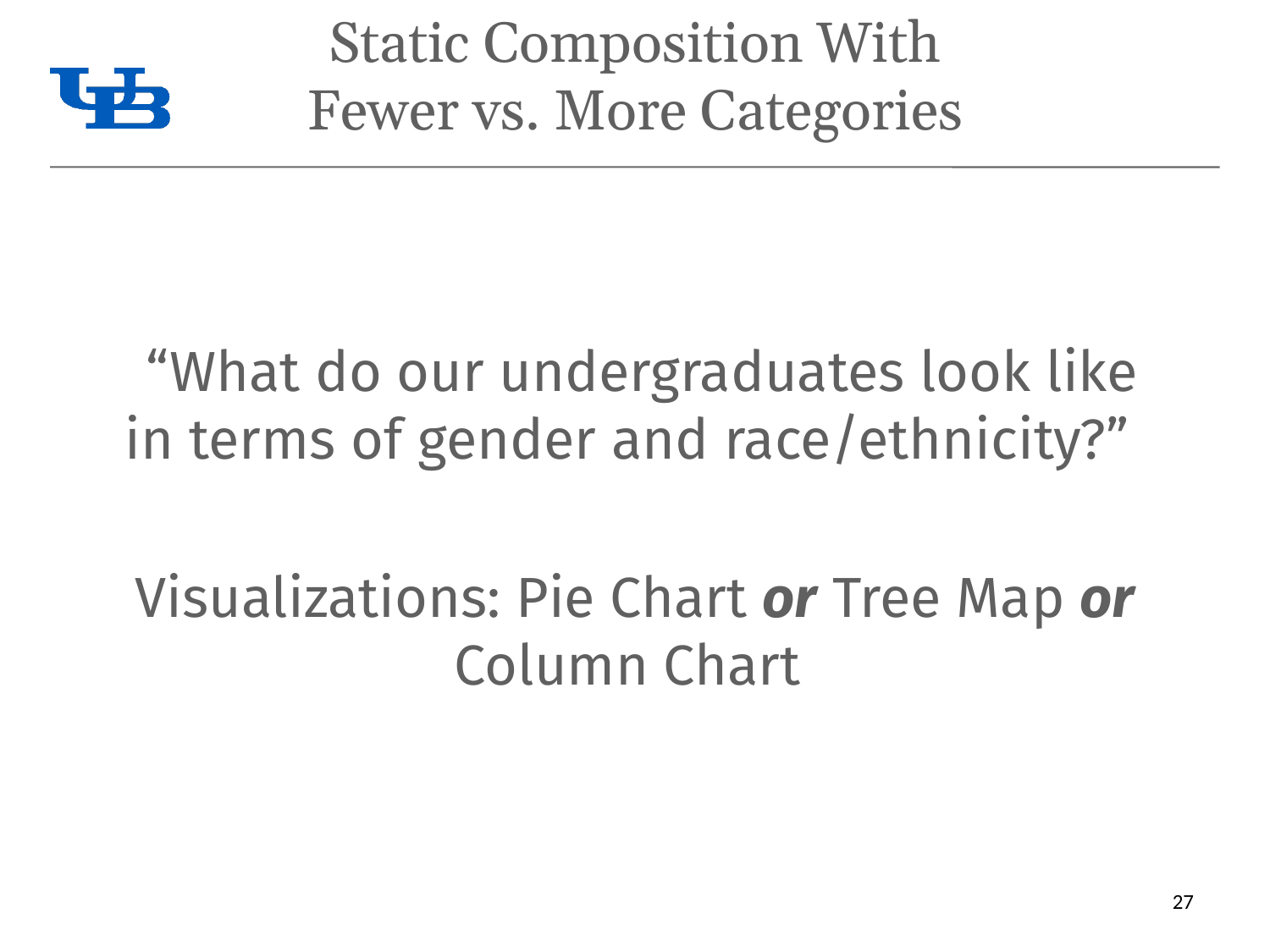

# Static Composition With Fewer vs. More Categories
 “What do our undergraduates look like in terms of gender and race/ethnicity?”

Visualizations: Pie Chart or Tree Map or Column Chart

27